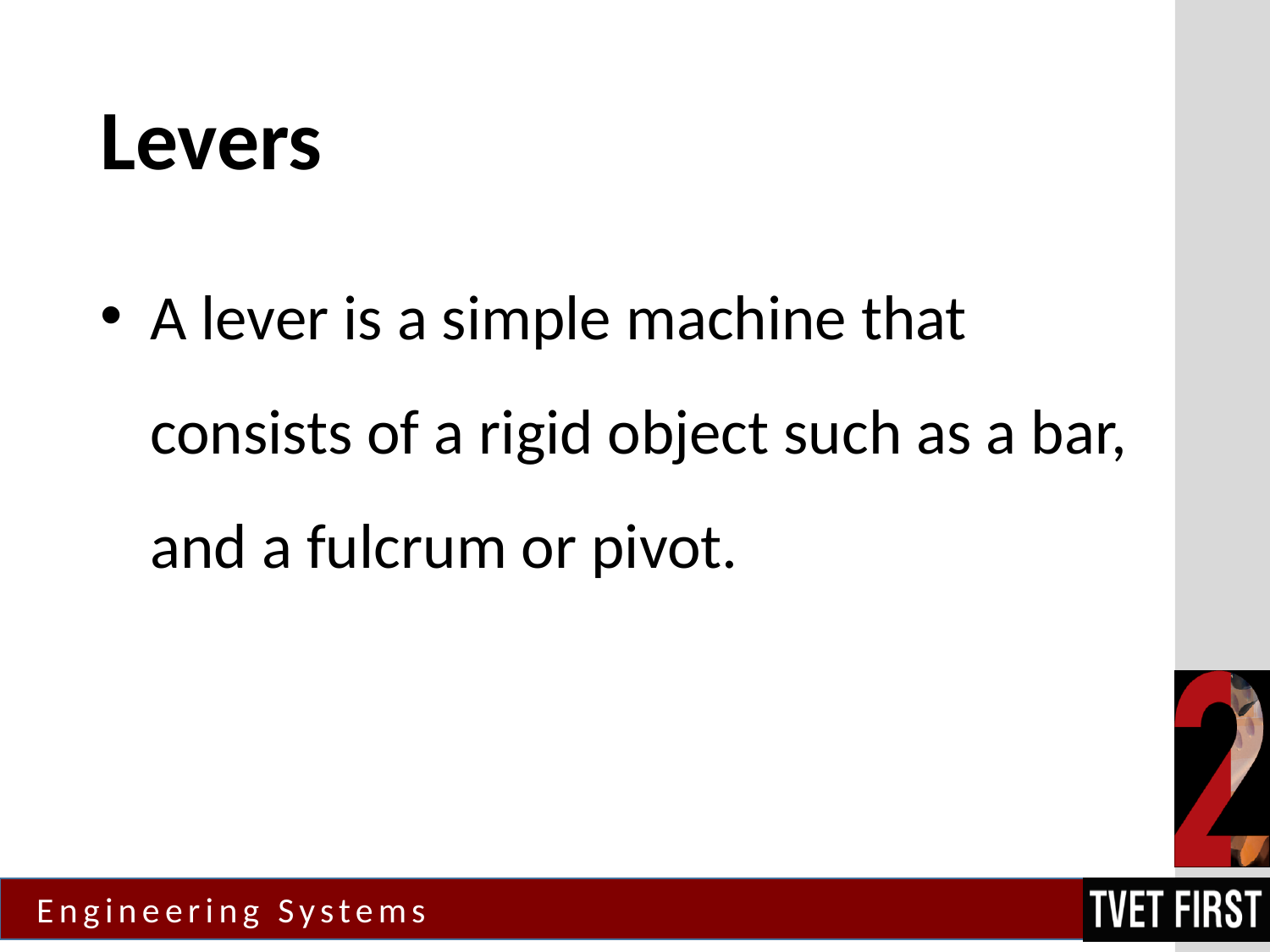

# Levers
A lever is a simple machine that consists of a rigid object such as a bar, and a fulcrum or pivot.